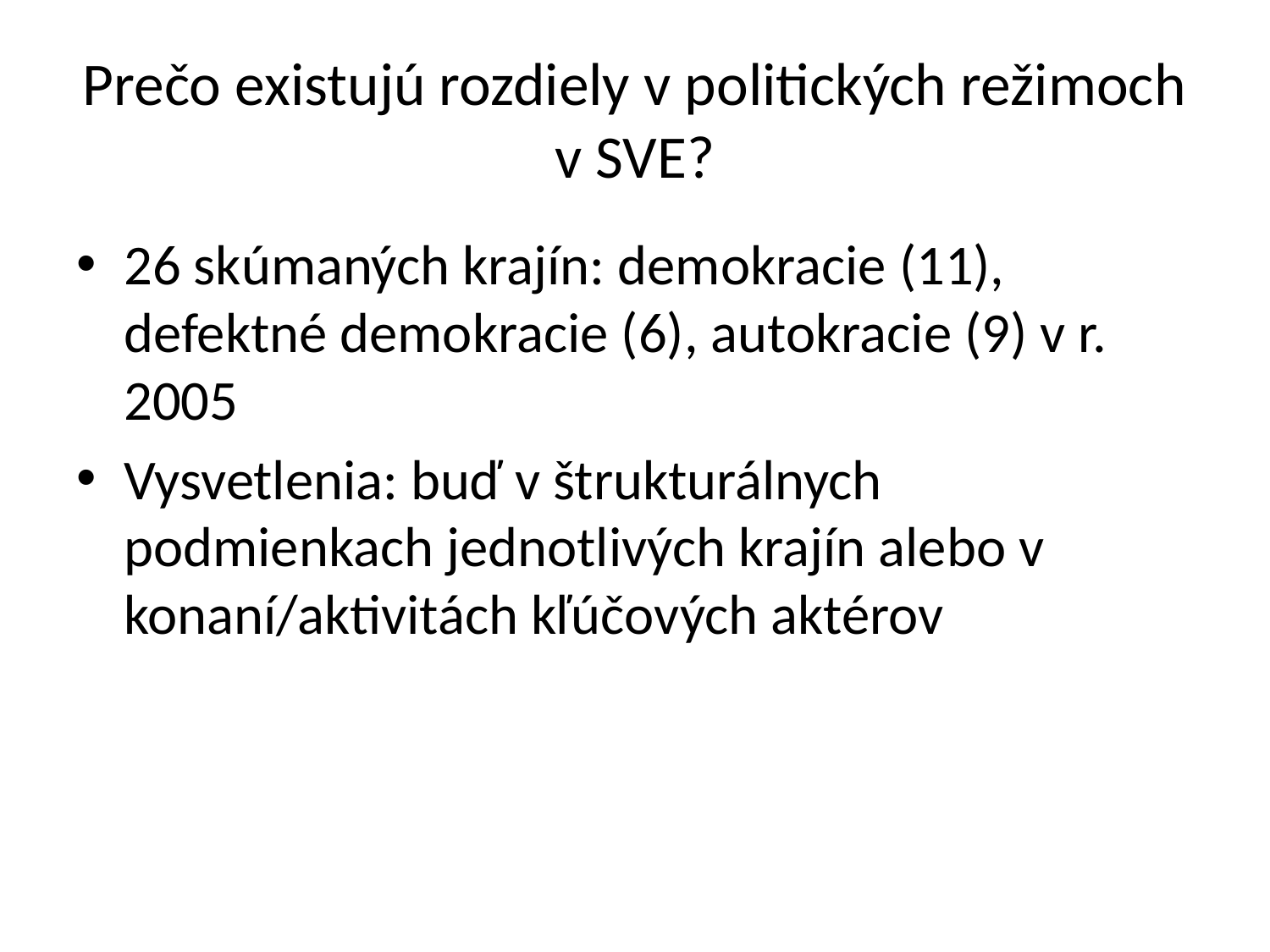

# Prečo existujú rozdiely v politických režimoch v SVE?
26 skúmaných krajín: demokracie (11), defektné demokracie (6), autokracie (9) v r. 2005
Vysvetlenia: buď v štrukturálnych podmienkach jednotlivých krajín alebo v konaní/aktivitách kľúčových aktérov